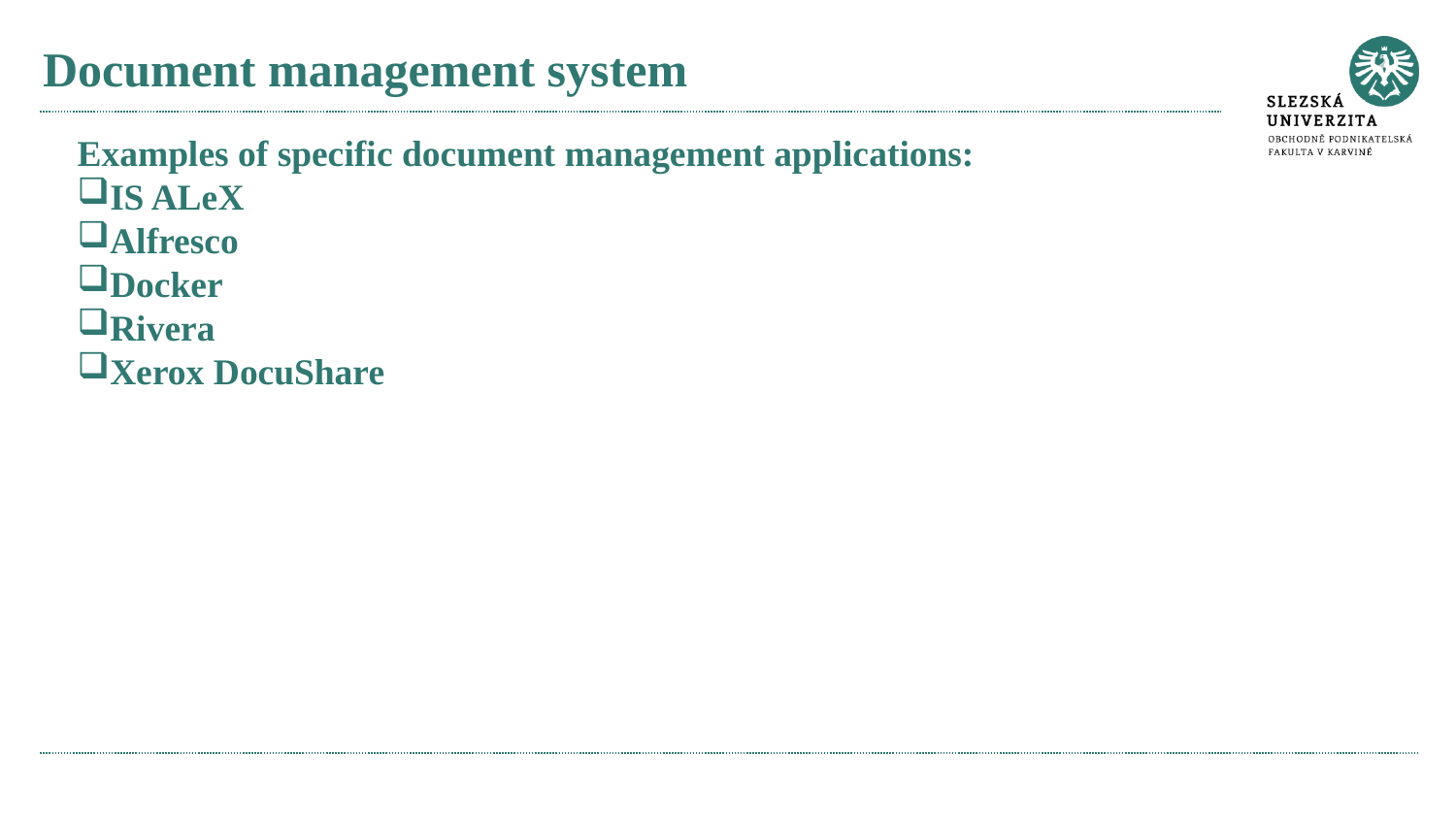

# Document management system
Examples of specific document management applications:
IS ALeX
Alfresco
Docker
Rivera
Xerox DocuShare